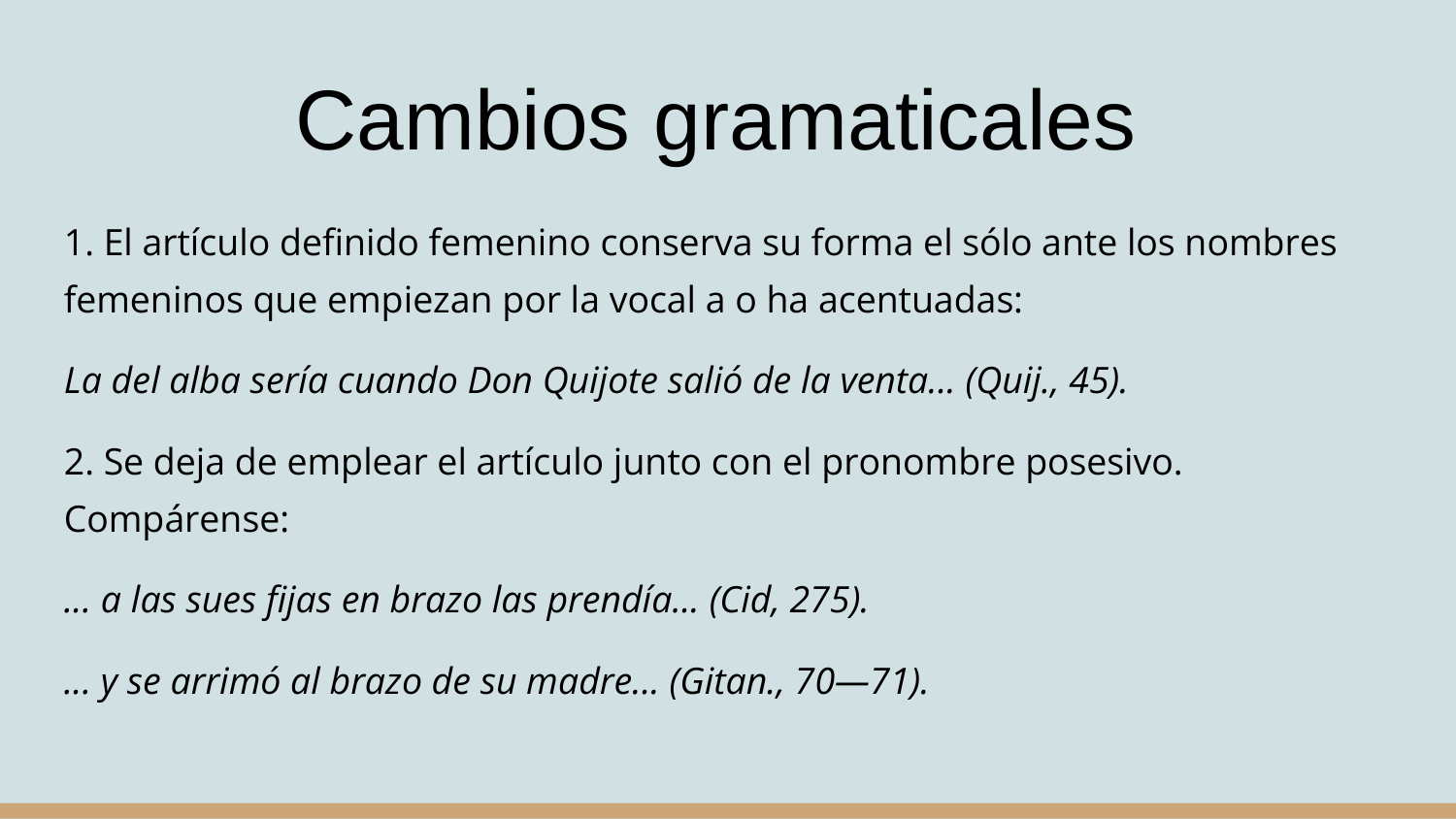

Cambios gramaticales
1. El artículo definido femenino conserva su forma el sólo ante los nombres femeninos que empiezan por la vocal a o ha acentuadas:
La del alba sería cuando Don Quijote salió de la venta... (Quij., 45).
2. Se deja de emplear el artículo junto con el pronombre posesivo. Compárense:
... a las sues fijas en brazo las prendía... (Cid, 275).
... y se arrimó al brazo de su madre... (Gitan., 70—71).